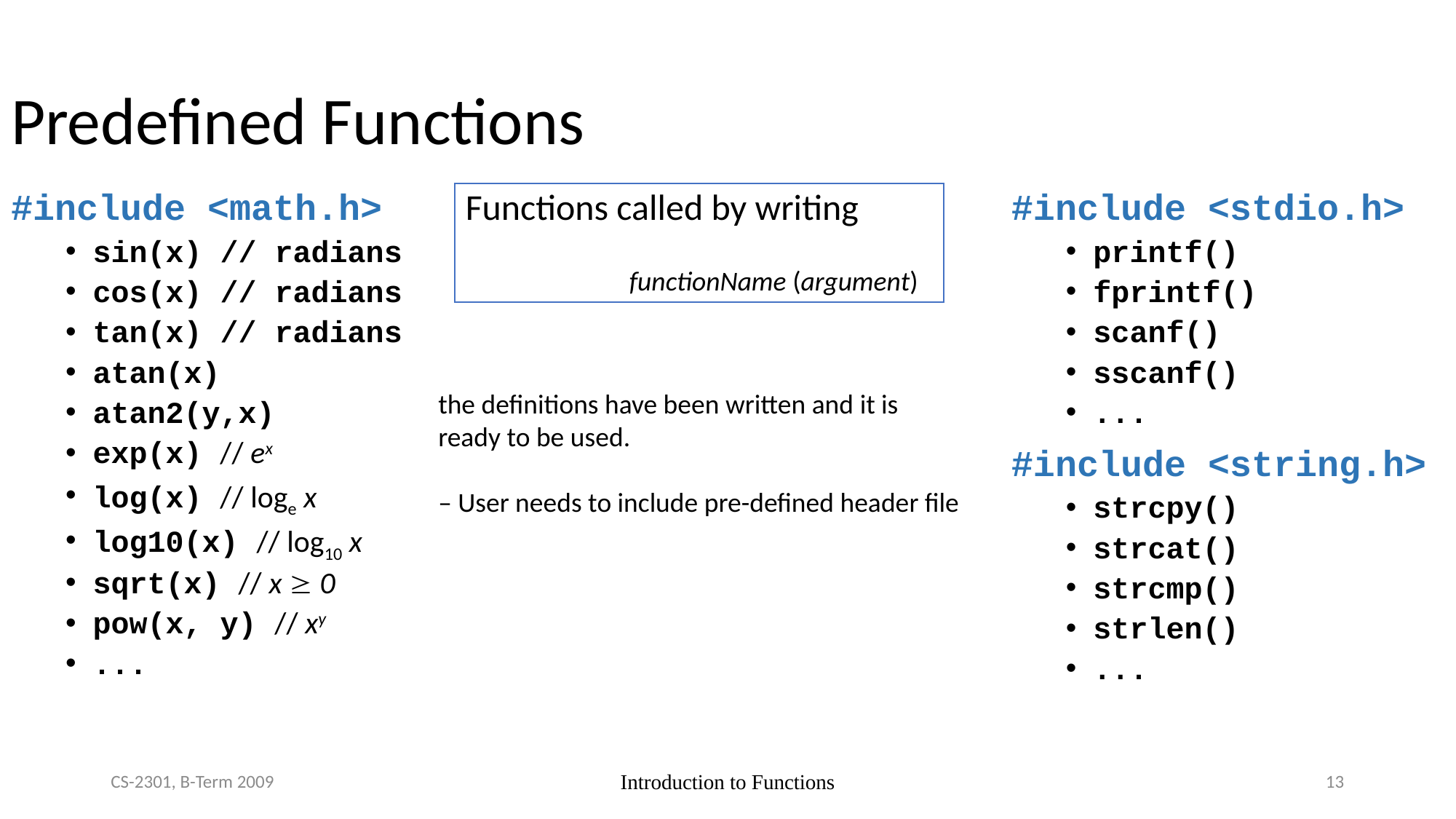

Predefined Functions
#include <math.h>
sin(x) // radians
cos(x) // radians
tan(x) // radians
atan(x)
atan2(y,x)
exp(x) // ex
log(x) // loge x
log10(x) // log10 x
sqrt(x) // x ≥ 0
pow(x, y) // xy
...
Functions called by writing

functionName (argument)
#include <stdio.h>
printf()
fprintf()
scanf()
sscanf()
...
#include <string.h>
strcpy()
strcat()
strcmp()
strlen()
...
the definitions have been written and it is ready to be used.

– User needs to include pre-defined header file
CS-2301, B-Term 2009
Introduction to Functions
13